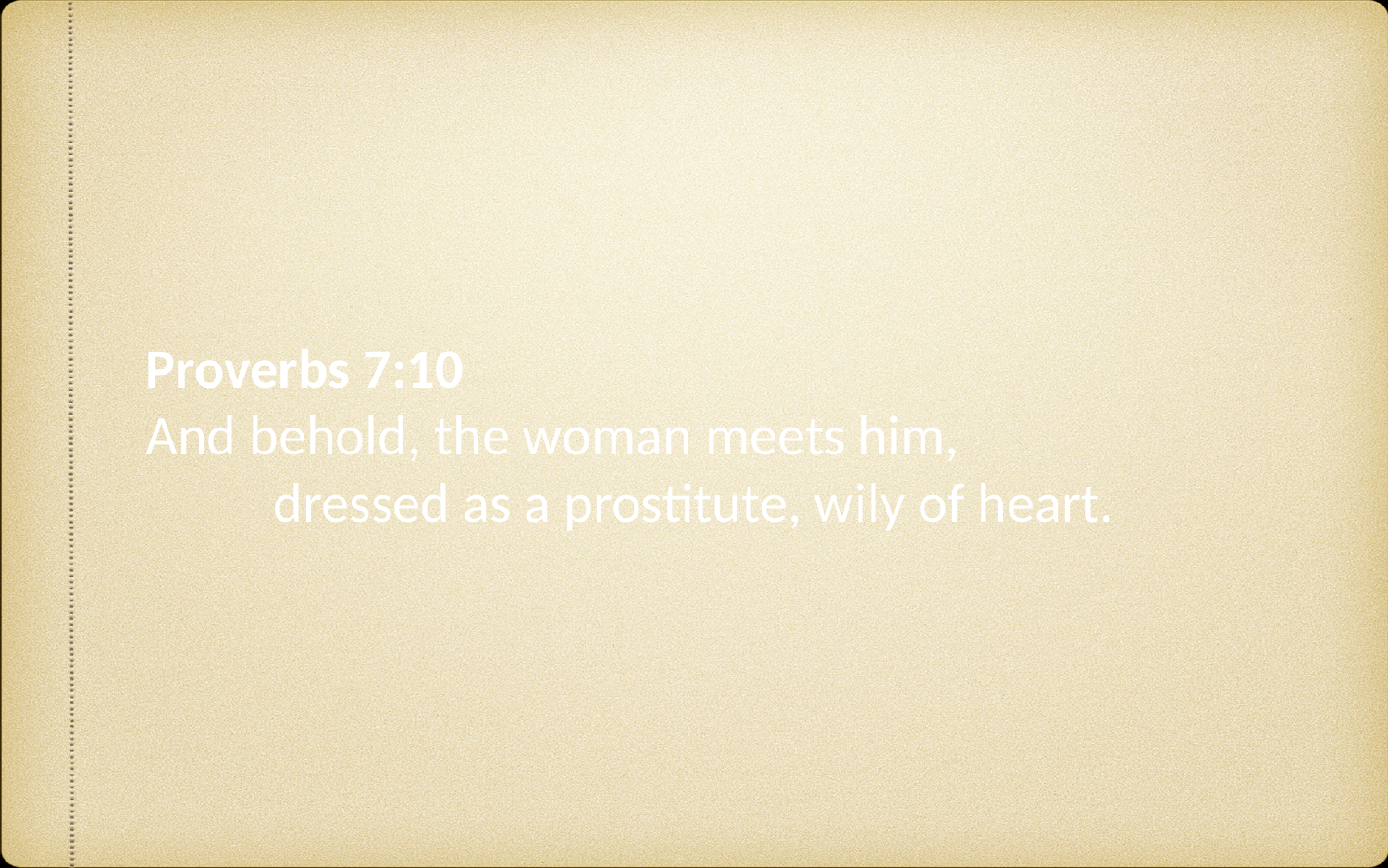

Proverbs 7:10
And behold, the woman meets him,
dressed as a prostitute, wily of heart.